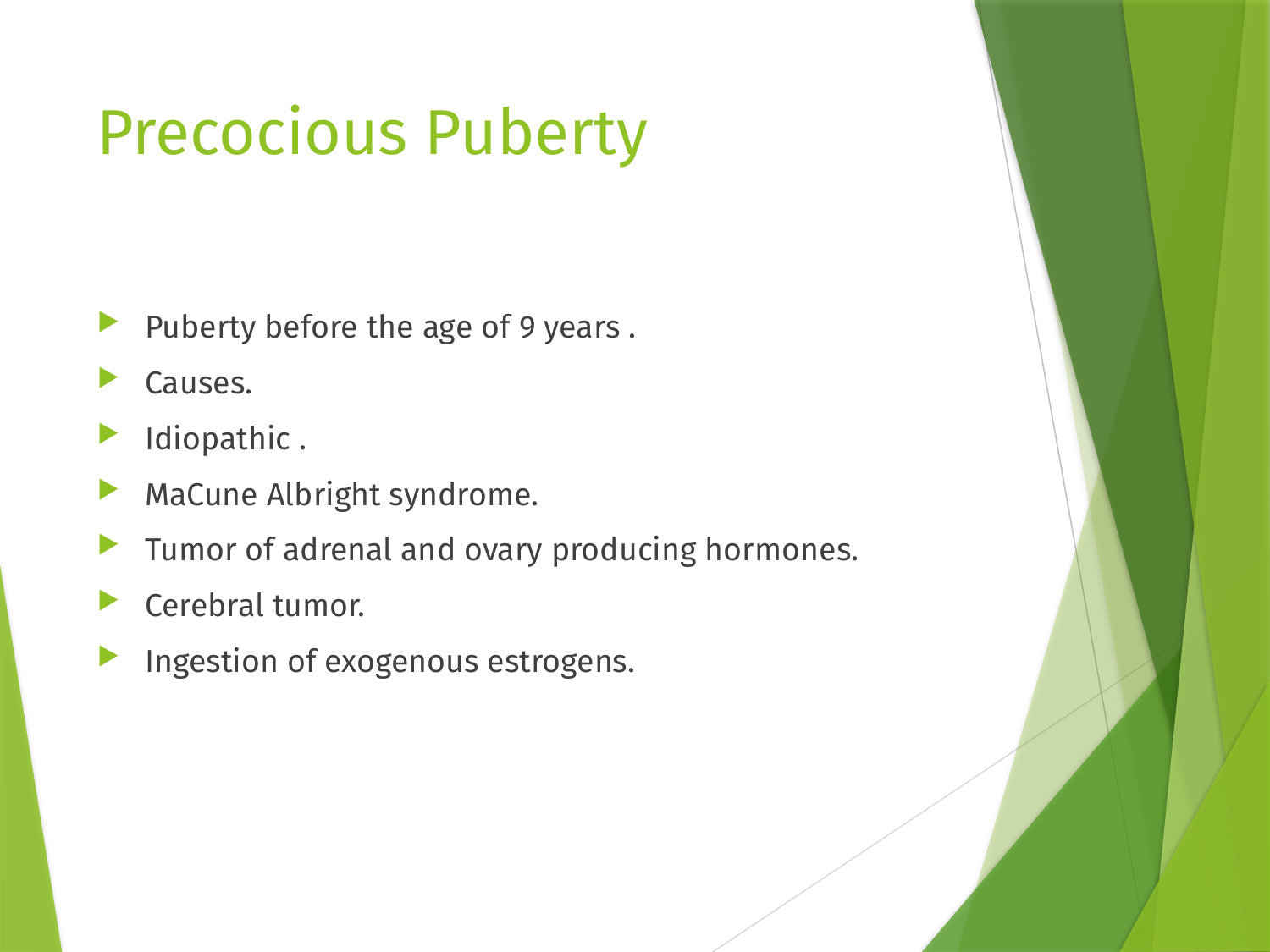

# Precocious Puberty
Puberty before the age of 9 years .
Causes.
Idiopathic .
MaCune Albright syndrome.
Tumor of adrenal and ovary producing hormones.
Cerebral tumor.
Ingestion of exogenous estrogens.